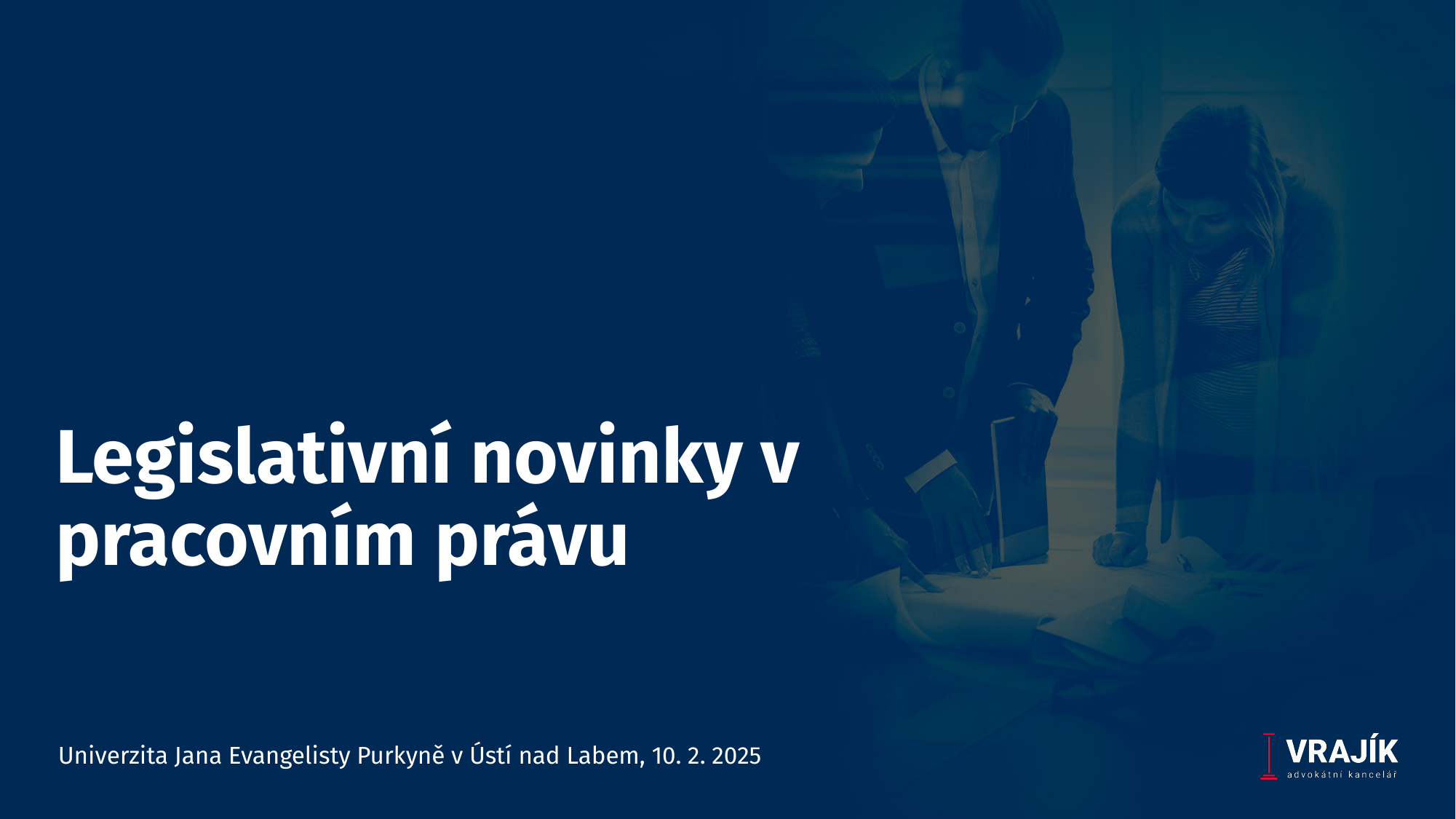

# Legislativní novinky v pracovním právu
Univerzita Jana Evangelisty Purkyně v Ústí nad Labem, 10. 2. 2025